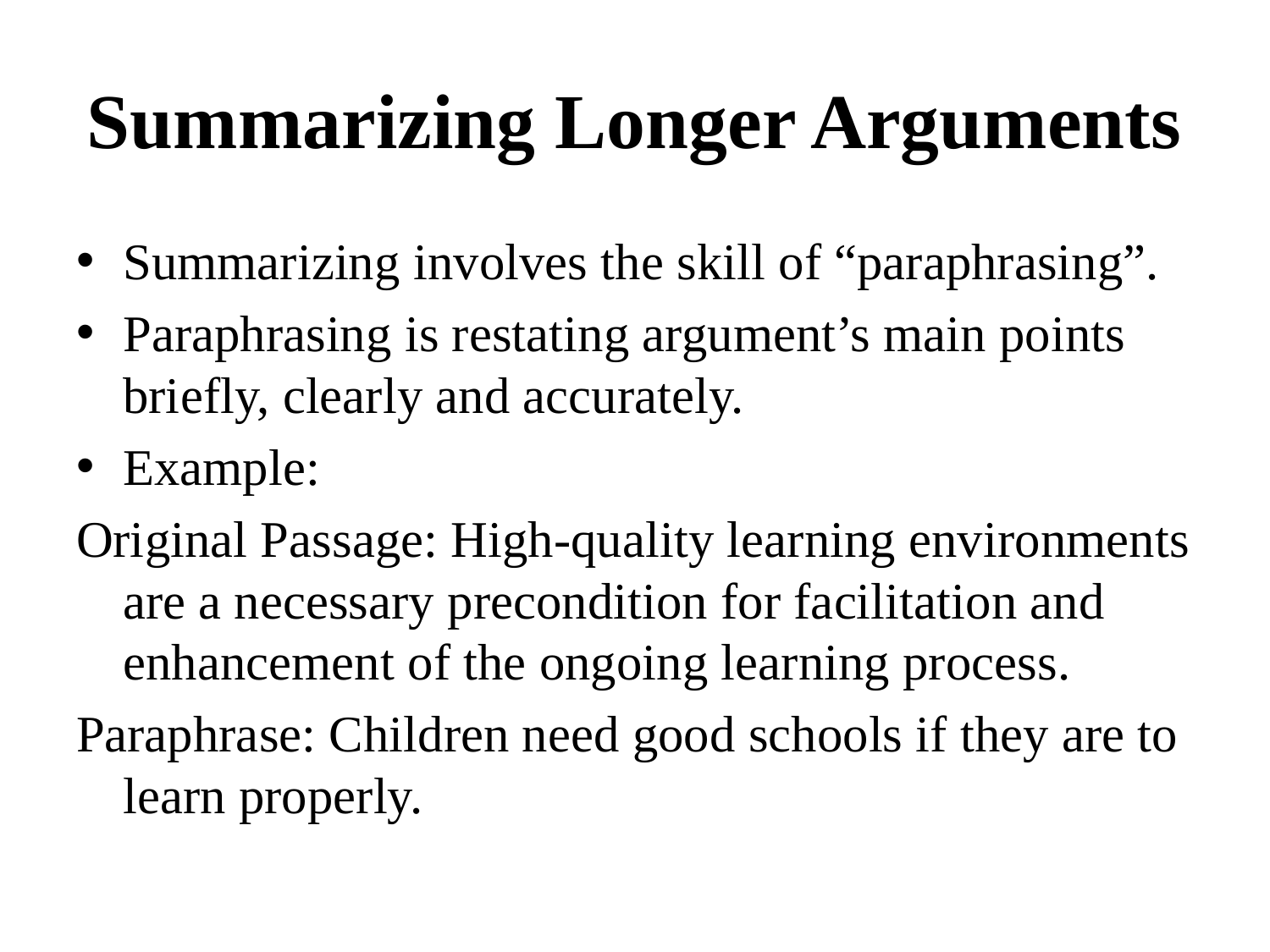

# Summarizing Longer Arguments
Summarizing involves the skill of “paraphrasing”.
Paraphrasing is restating argument’s main points briefly, clearly and accurately.
Example:
Original Passage: High-quality learning environments are a necessary precondition for facilitation and enhancement of the ongoing learning process.
Paraphrase: Children need good schools if they are to learn properly.